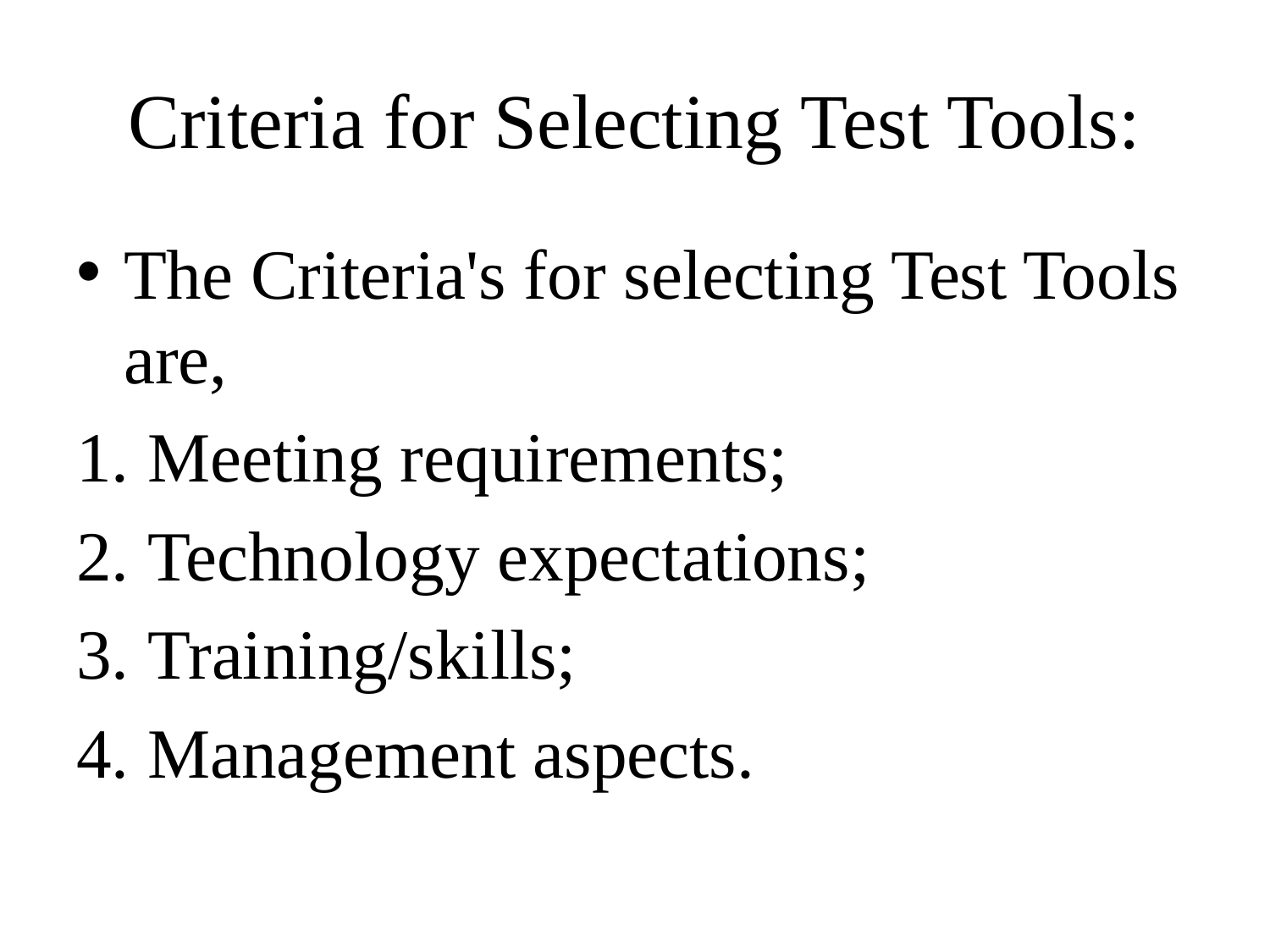

# Criteria for Selecting Test Tools:
The Criteria's for selecting Test Tools are,
Meeting requirements;
Technology expectations;
Training/skills;
Management aspects.